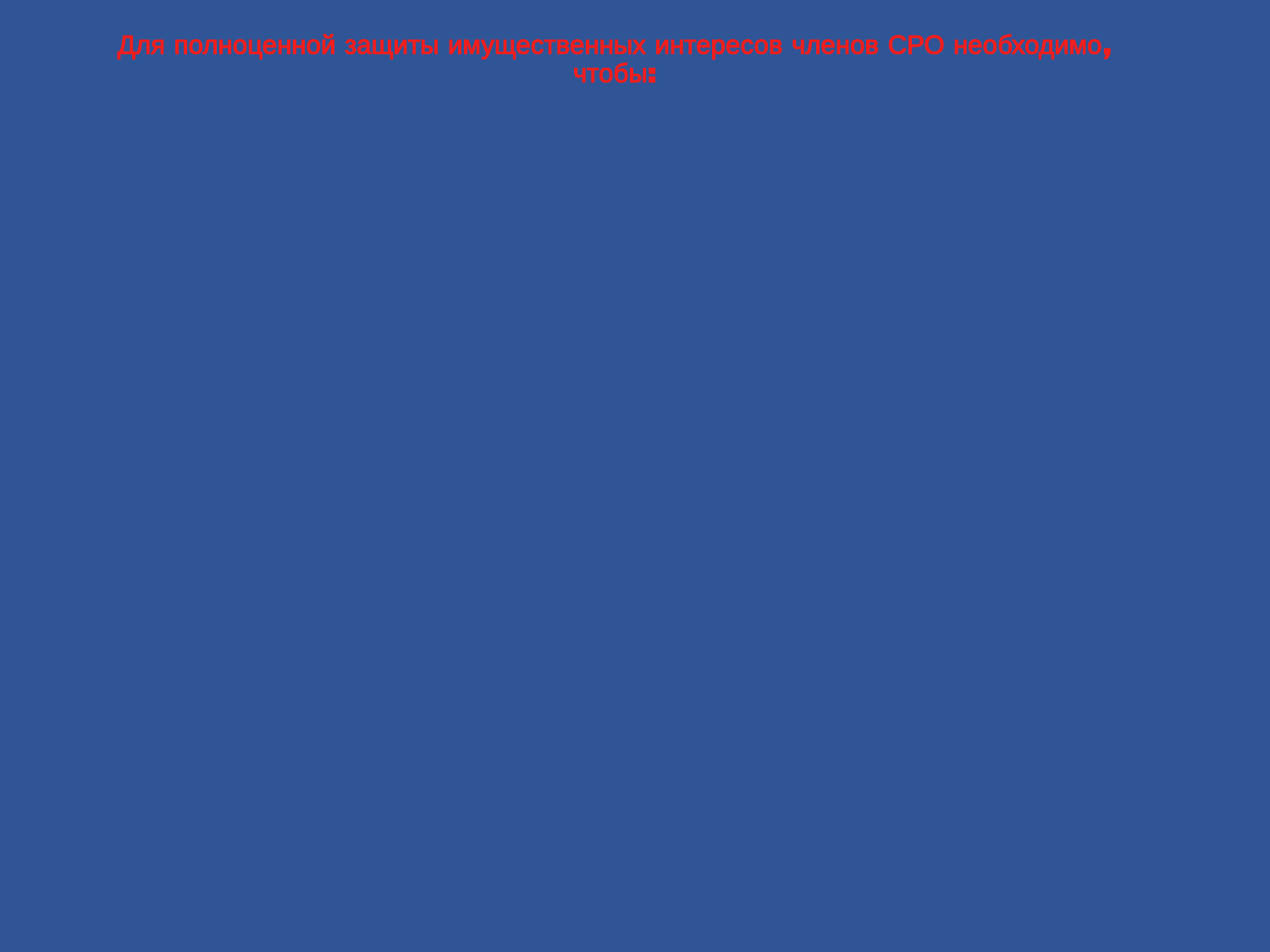

Для полноценной защиты имущественных интересов членов СРО необходимо, чтобы:
Начало ретроактивного периода – с даты выдачи первого Свидетельства о допуске СРО;
По договору страхования возмещались регрессные требования лиц (СРО, экспертные организации и субъект РФ), которые в рамках солидарного обязательства выплатили возмещение не только в своей доле, но и в части доли члена СРО;
Условия страхования предусматривали отказ от суброгации к СРО, как солидарному должнику, или возможность включения СРО в качестве дополнительно застрахованного лица в случае возникновения ответственности за недостатки члена СРО, являющего страхователем по договору страхования;
Условия страхования покрывали вред, причиненный работникам строительных организаций, задействованных в выполнении работ на строительной площадке;
Условия договоров страхования помимо возмещения вреда жизни и здоровью также предусматривали выплаты компенсаций сверх возмещения вреда.